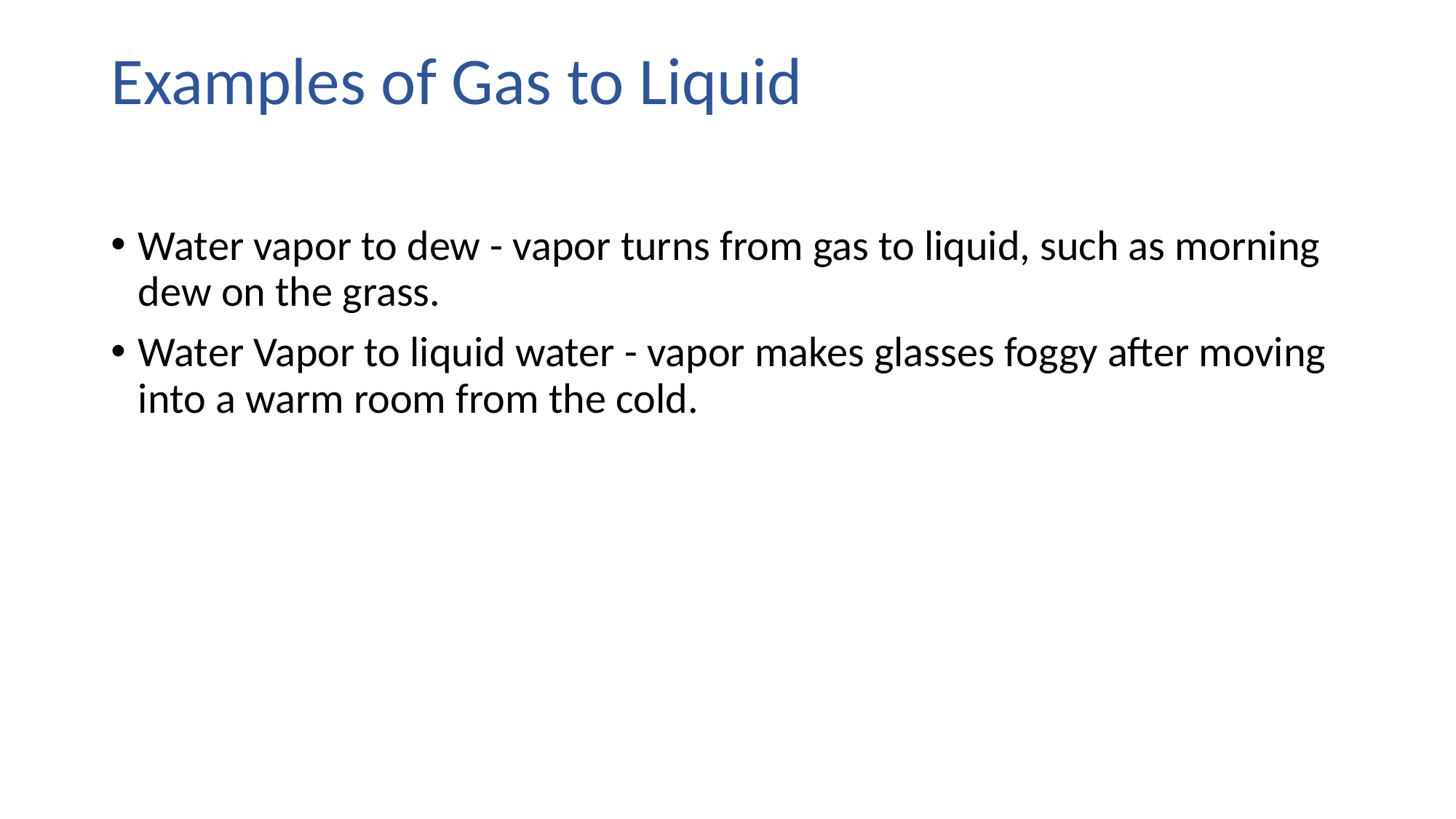

# Examples of Gas to Liquid
Water vapor to dew - vapor turns from gas to liquid, such as morning dew on the grass.
Water Vapor to liquid water - vapor makes glasses foggy after moving into a warm room from the cold.